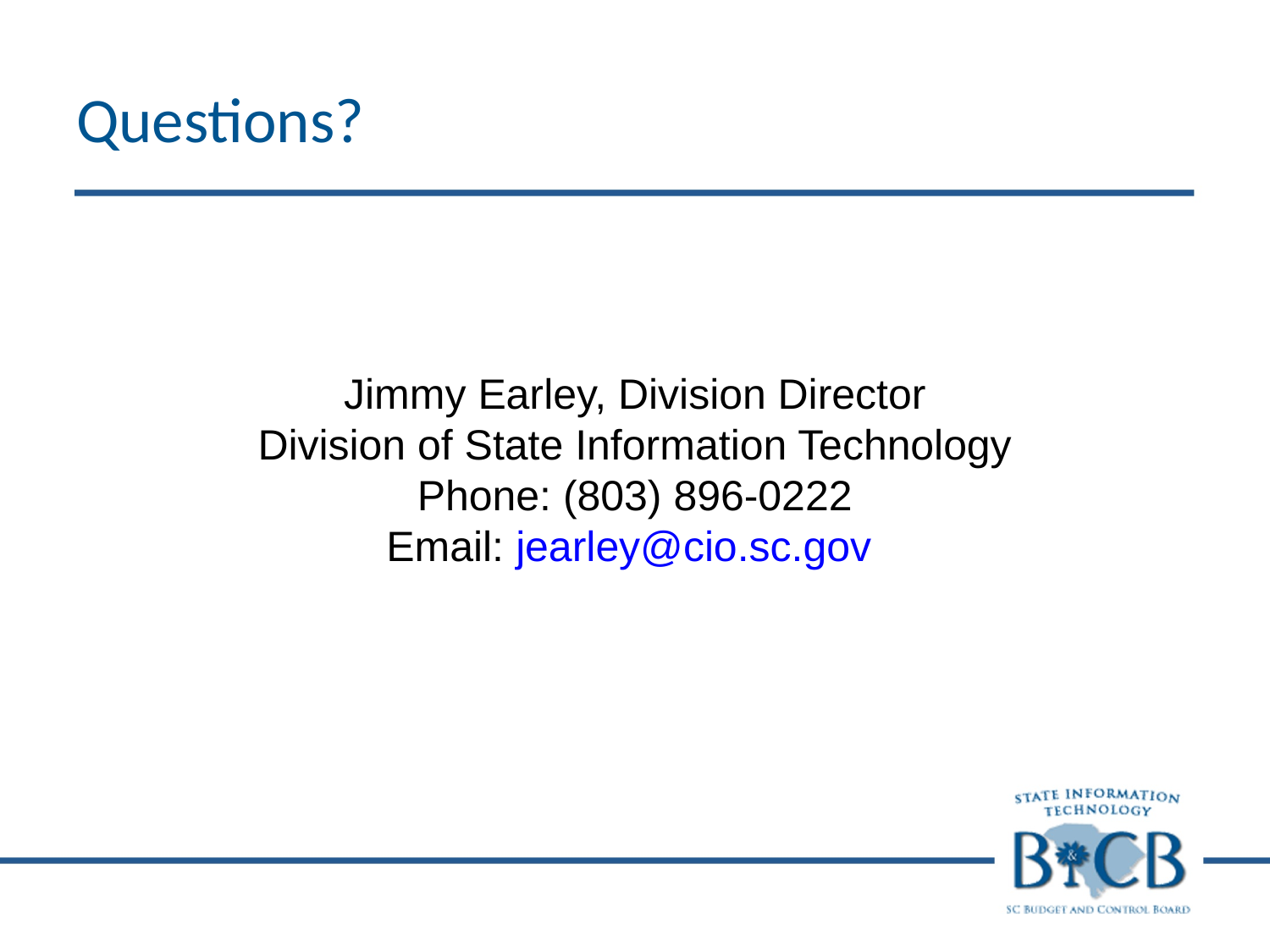

Questions?
Jimmy Earley, Division Director
Division of State Information Technology
Phone: (803) 896-0222
Email: jearley@cio.sc.gov